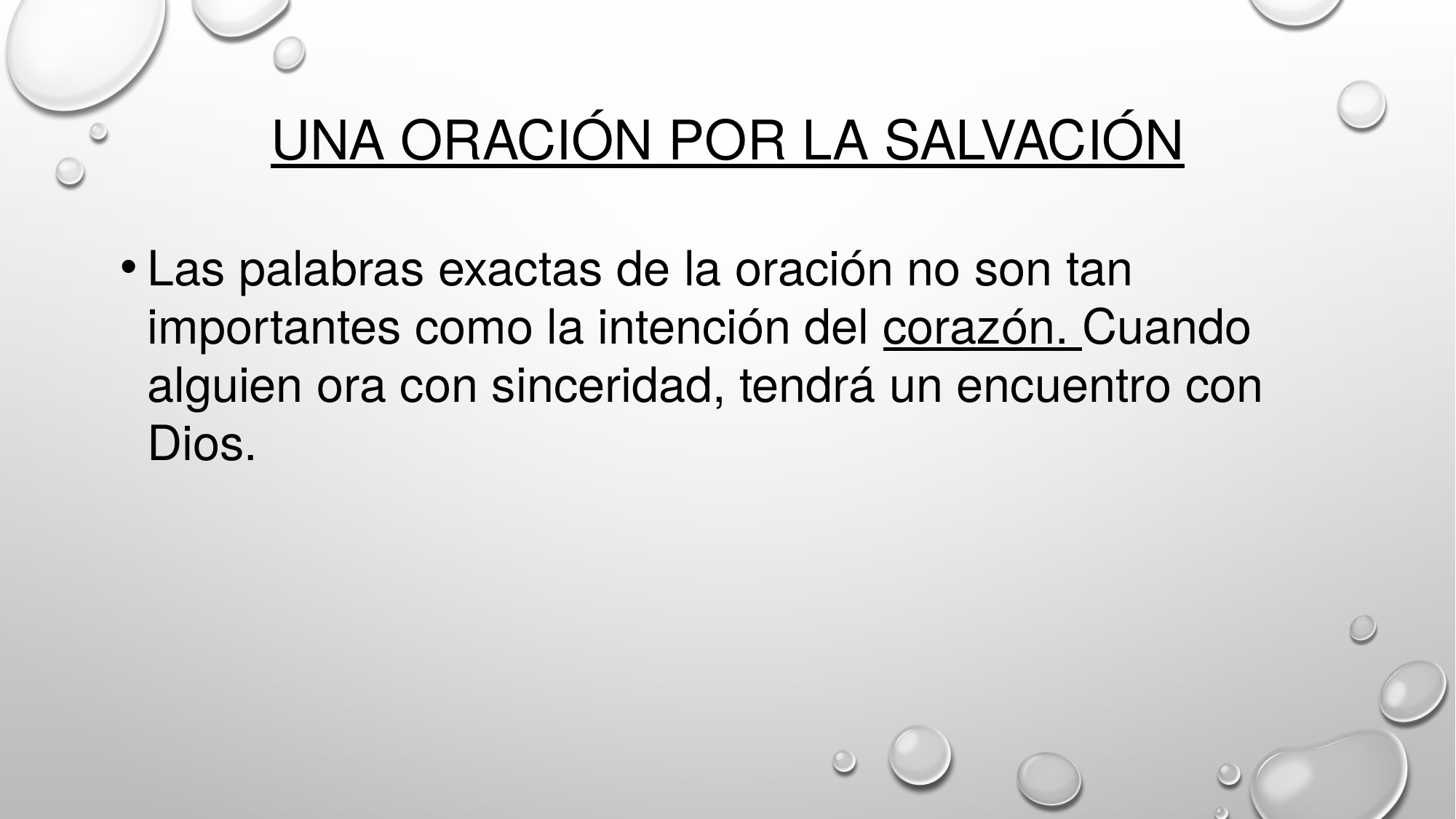

# Una oración por la salvación
Las palabras exactas de la oración no son tan importantes como la intención del corazón. Cuando alguien ora con sinceridad, tendrá un encuentro con Dios.